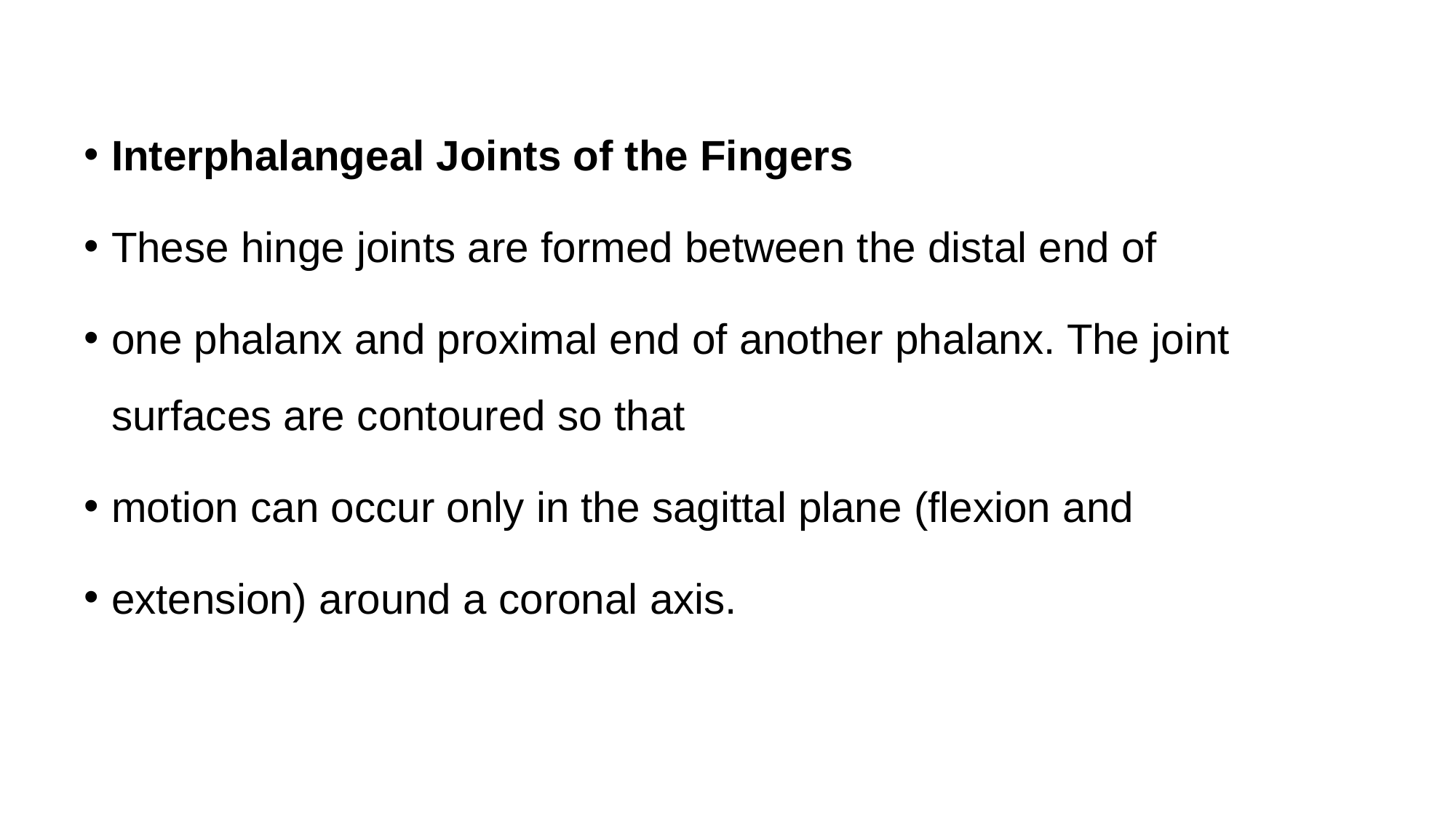

Interphalangeal Joints of the Fingers
These hinge joints are formed between the distal end of
one phalanx and proximal end of another phalanx. The joint surfaces are contoured so that
motion can occur only in the sagittal plane (flexion and
extension) around a coronal axis.